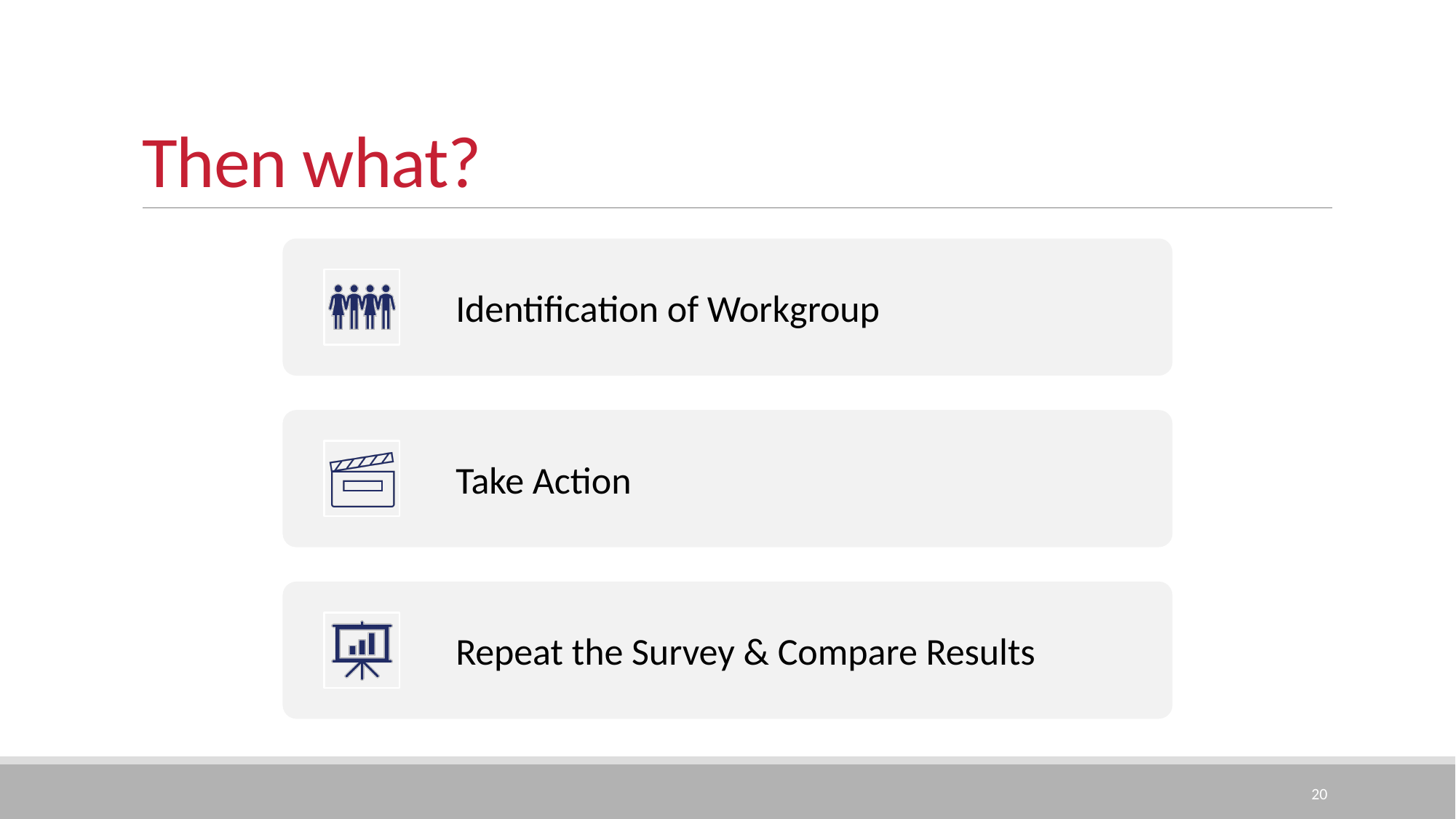

# Then what?
Identification of Workgroup
Take Action
Repeat the Survey & Compare Results
20